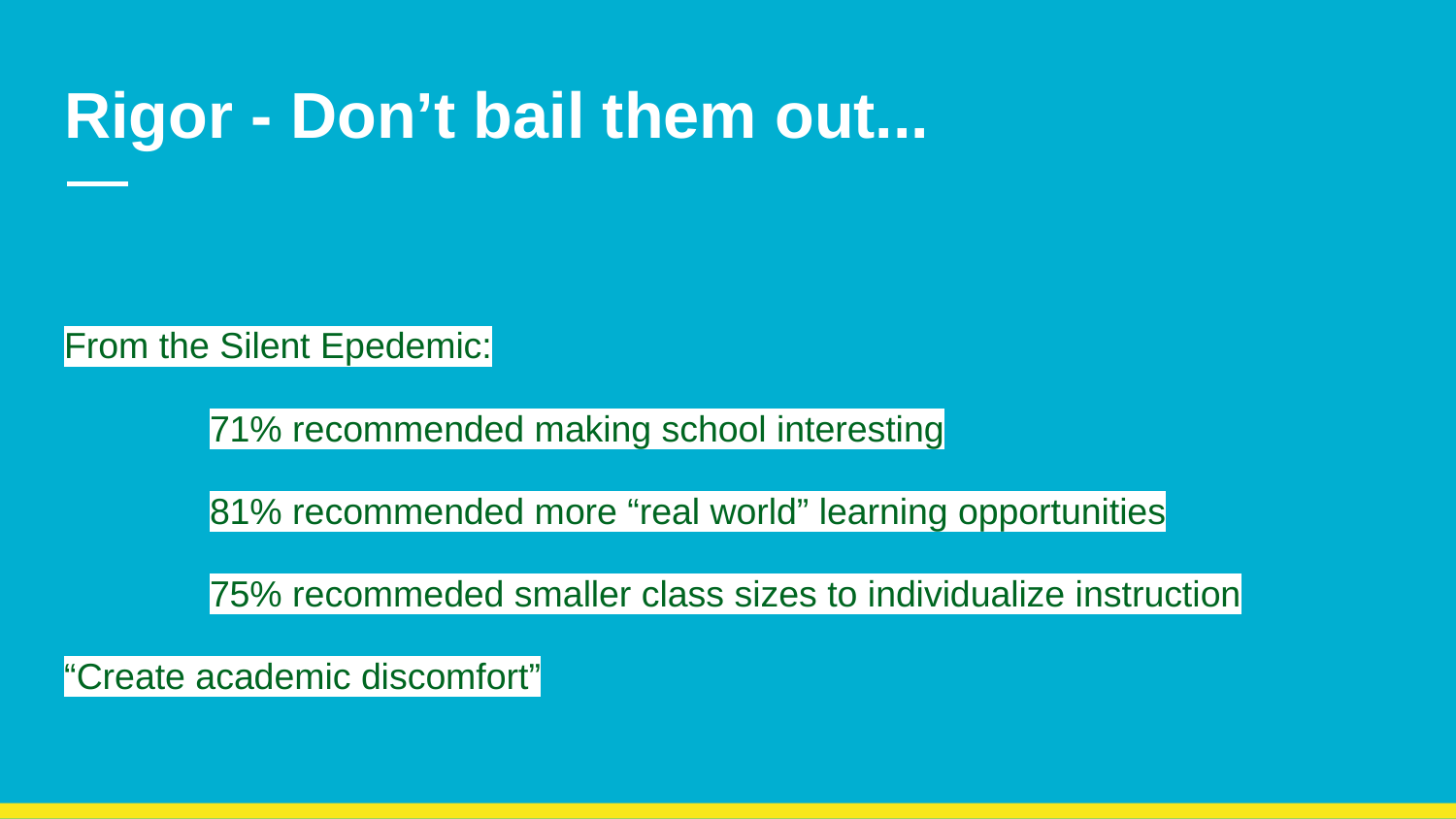

# Rigor - Don’t bail them out...

From the Silent Epedemic:
	71% recommended making school interesting
	81% recommended more “real world” learning opportunities
	75% recommeded smaller class sizes to individualize instruction
“Create academic discomfort”